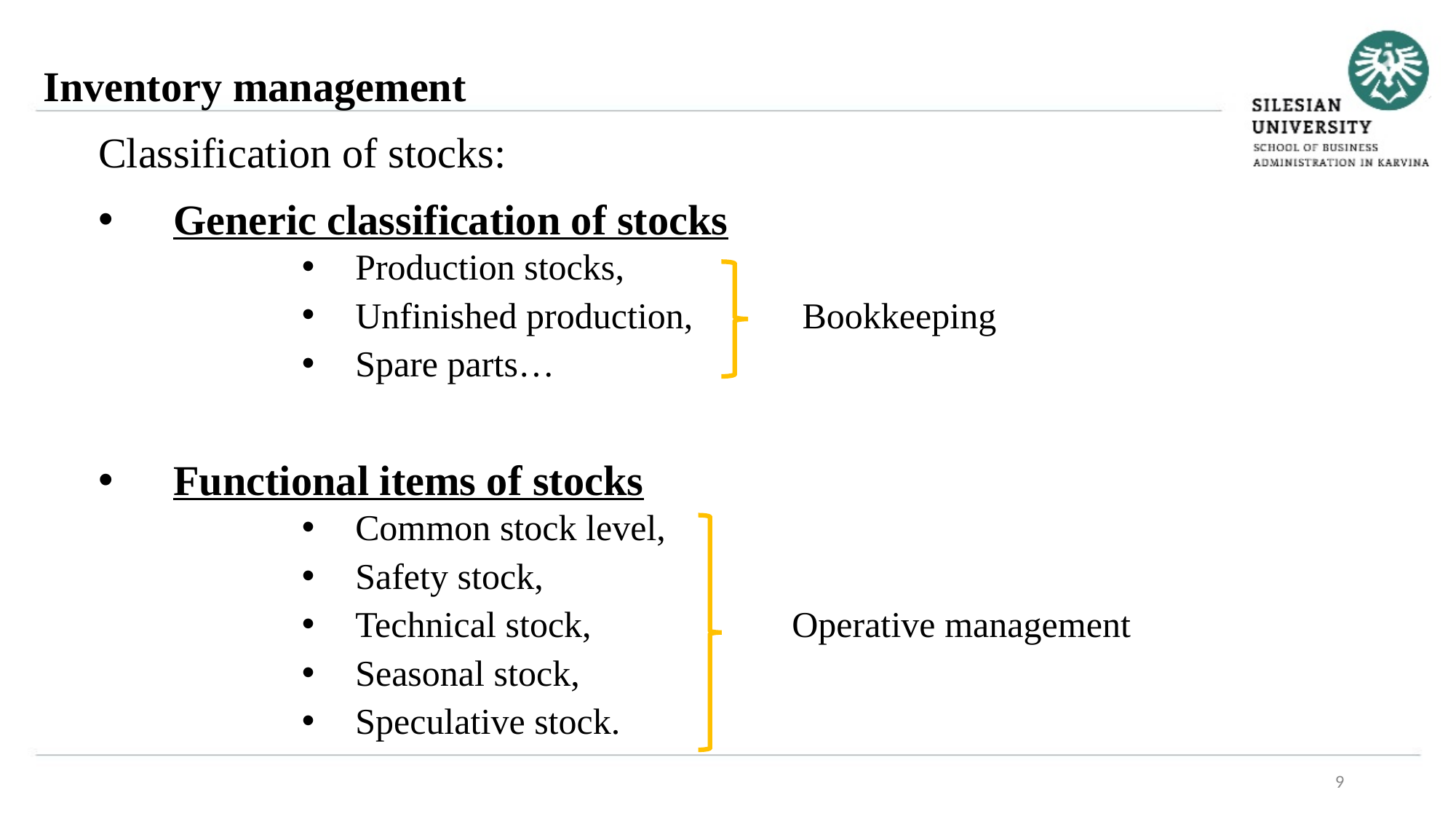

Inventory management
Classification of stocks:
Generic classification of stocks
Production stocks,
Unfinished production,            Bookkeeping
Spare parts…

Functional items of stocks
Common stock level,
Safety stock,
Technical stock,     		Operative management
Seasonal stock,
Speculative stock.

9